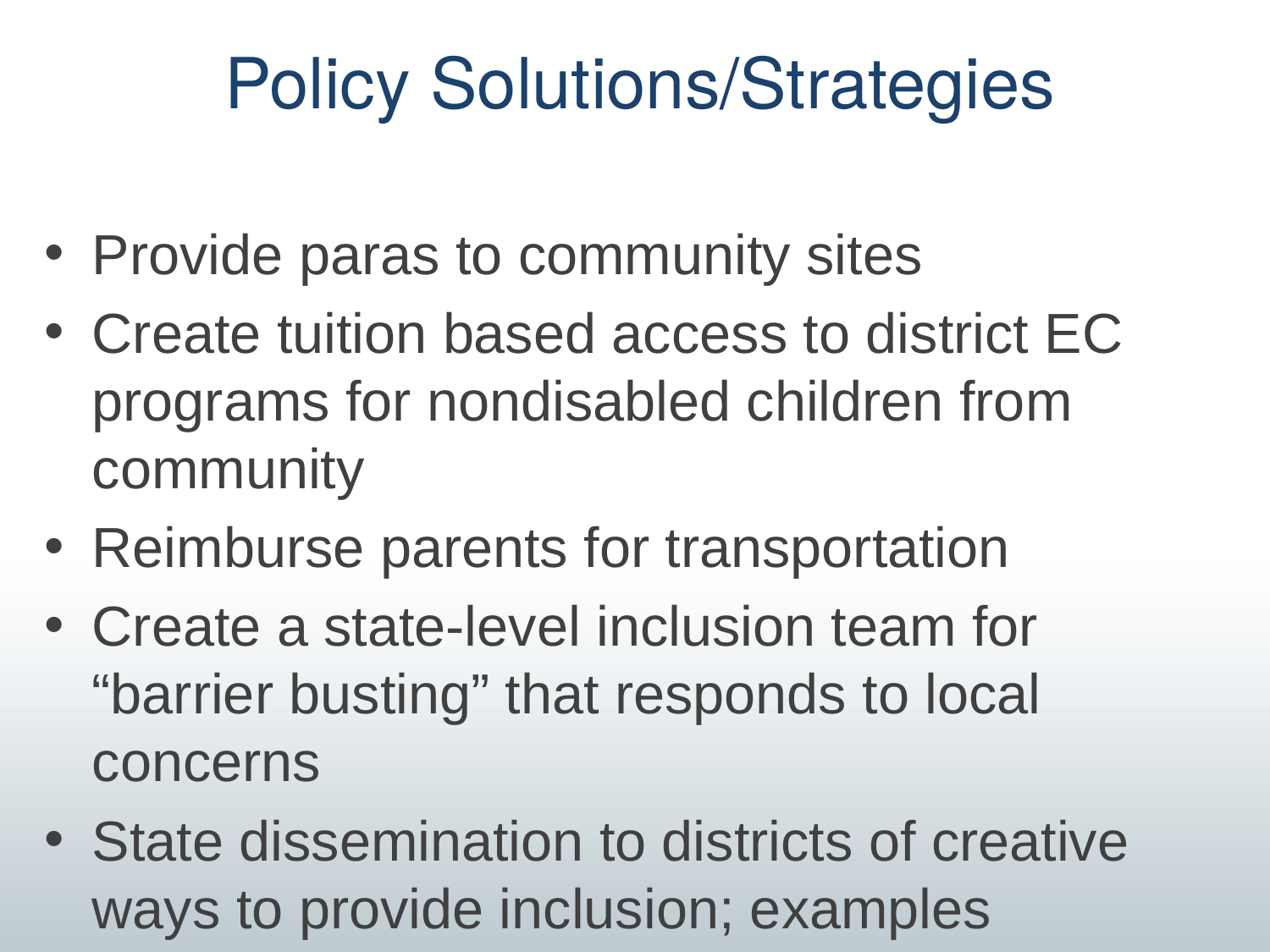

# Policy Solutions/Strategies
Provide paras to community sites
Create tuition based access to district EC programs for nondisabled children from community
Reimburse parents for transportation
Create a state-level inclusion team for “barrier busting” that responds to local concerns
State dissemination to districts of creative ways to provide inclusion; examples